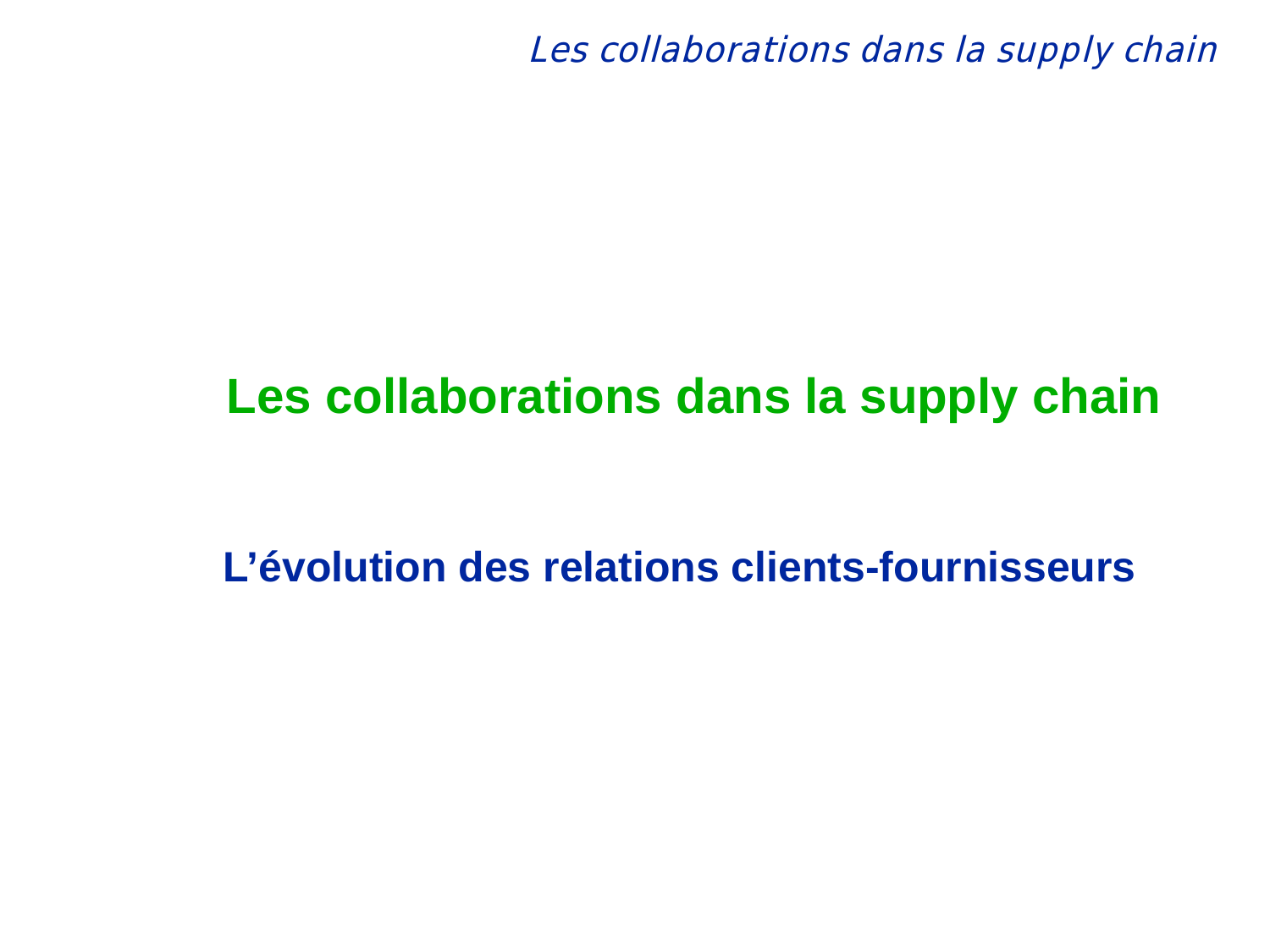

# Les collaborations dans la supply chain
L’évolution des relations clients-fournisseurs